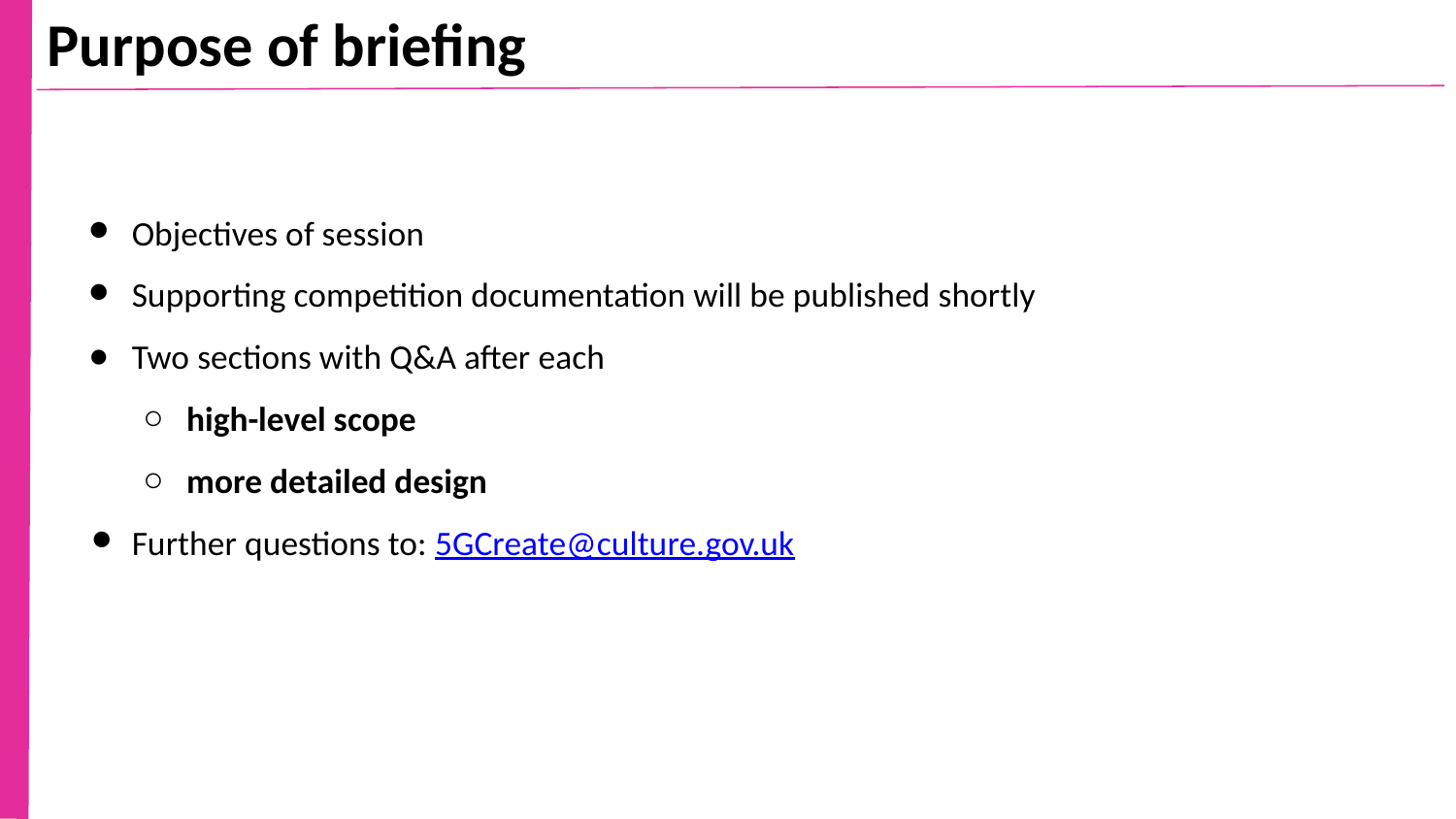

Purpose of briefing
Objectives of session
Supporting competition documentation will be published shortly
Two sections with Q&A after each
high-level scope
more detailed design
Further questions to: 5GCreate@culture.gov.uk